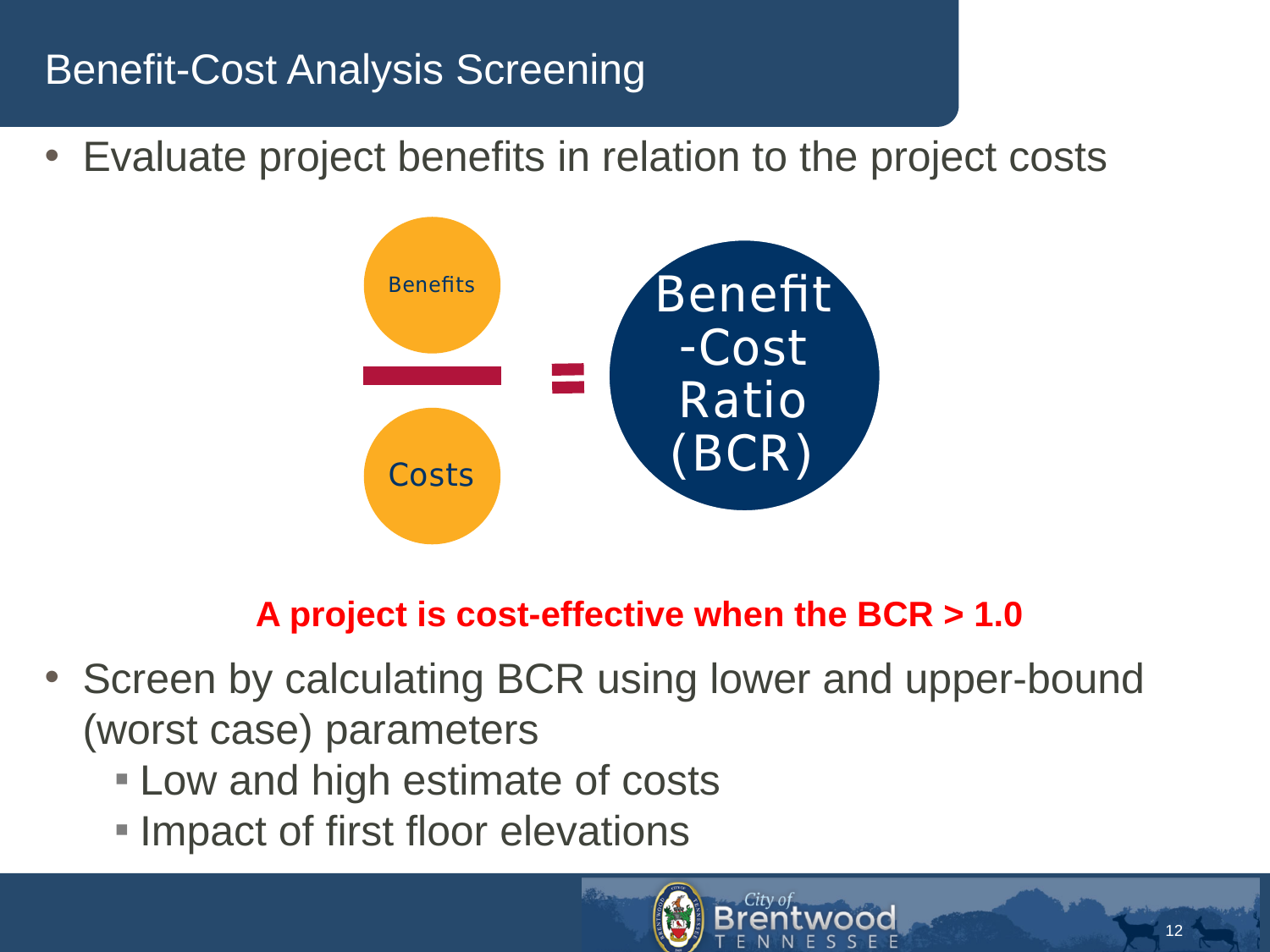

# Benefit-Cost Analysis Screening
Evaluate project benefits in relation to the project costs

A project is cost-effective when the BCR > 1.0
Screen by calculating BCR using lower and upper-bound (worst case) parameters
Low and high estimate of costs
Impact of first floor elevations

Benefits

Costs

Benefit-Cost Ratio (BCR)
12